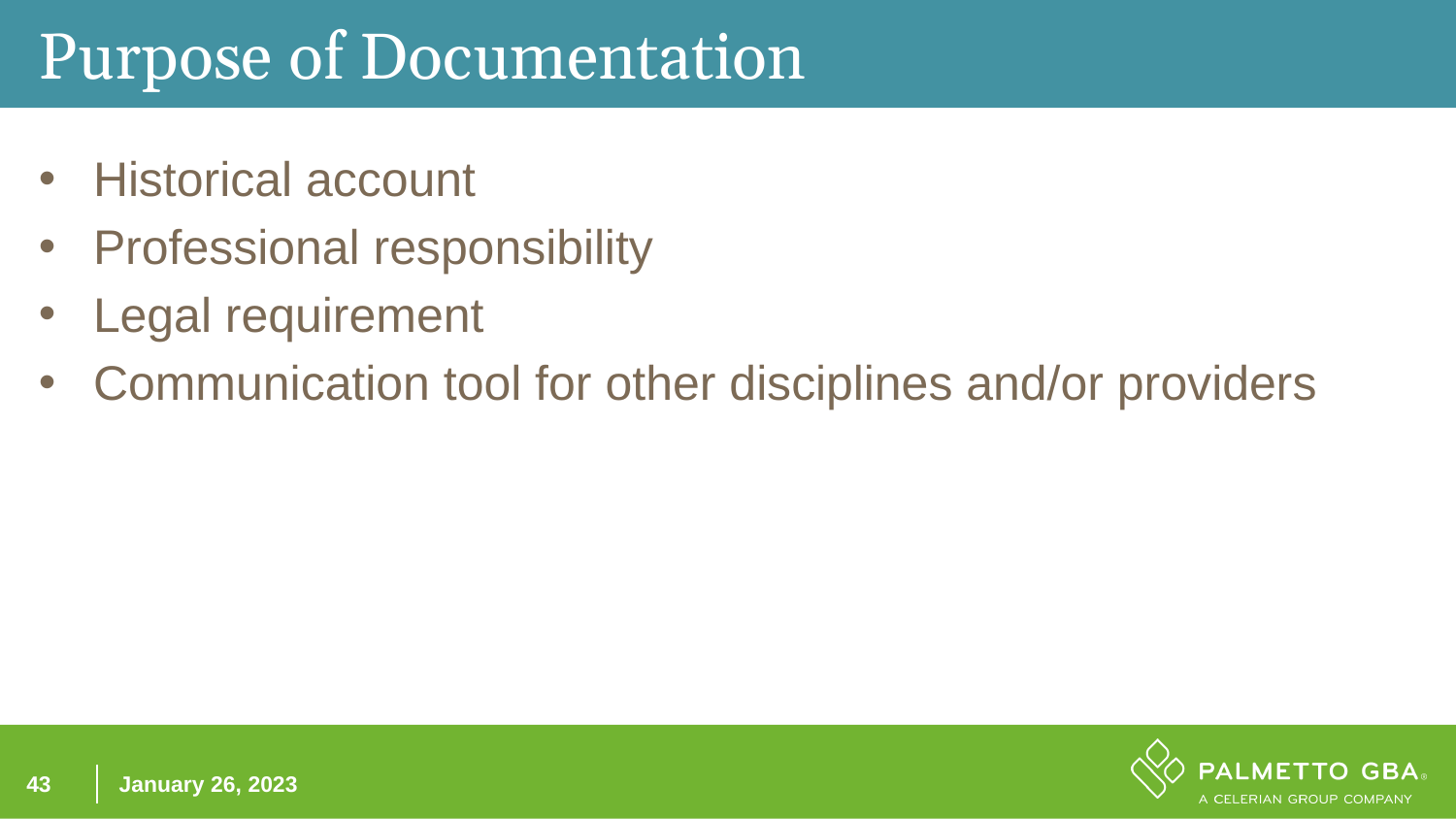

Purpose of Documentation

Historical account
Professional responsibility
Legal requirement
Communication tool for other disciplines and/or providers